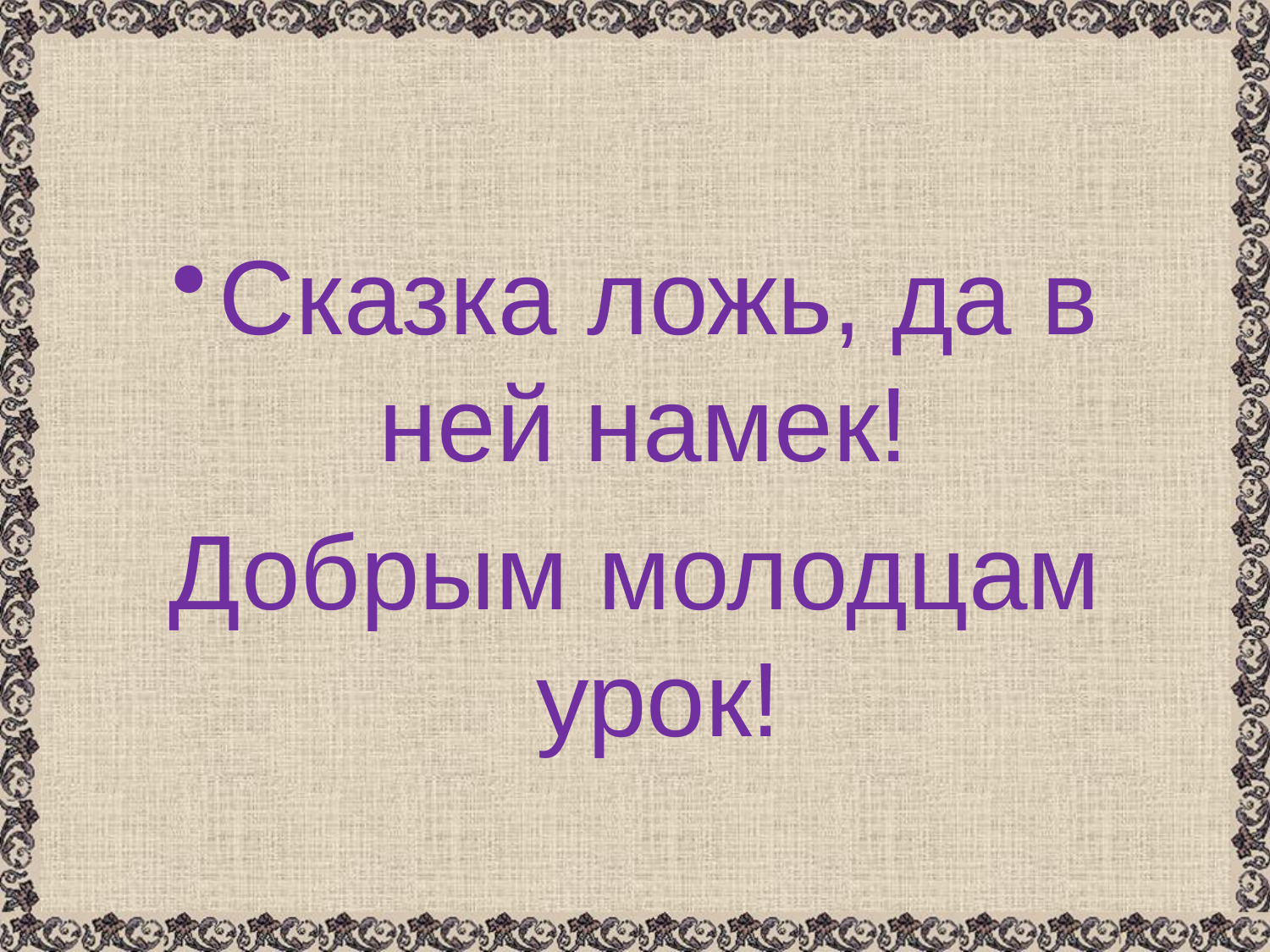

Сказка ложь, да в ней намек!
Добрым молодцам урок!